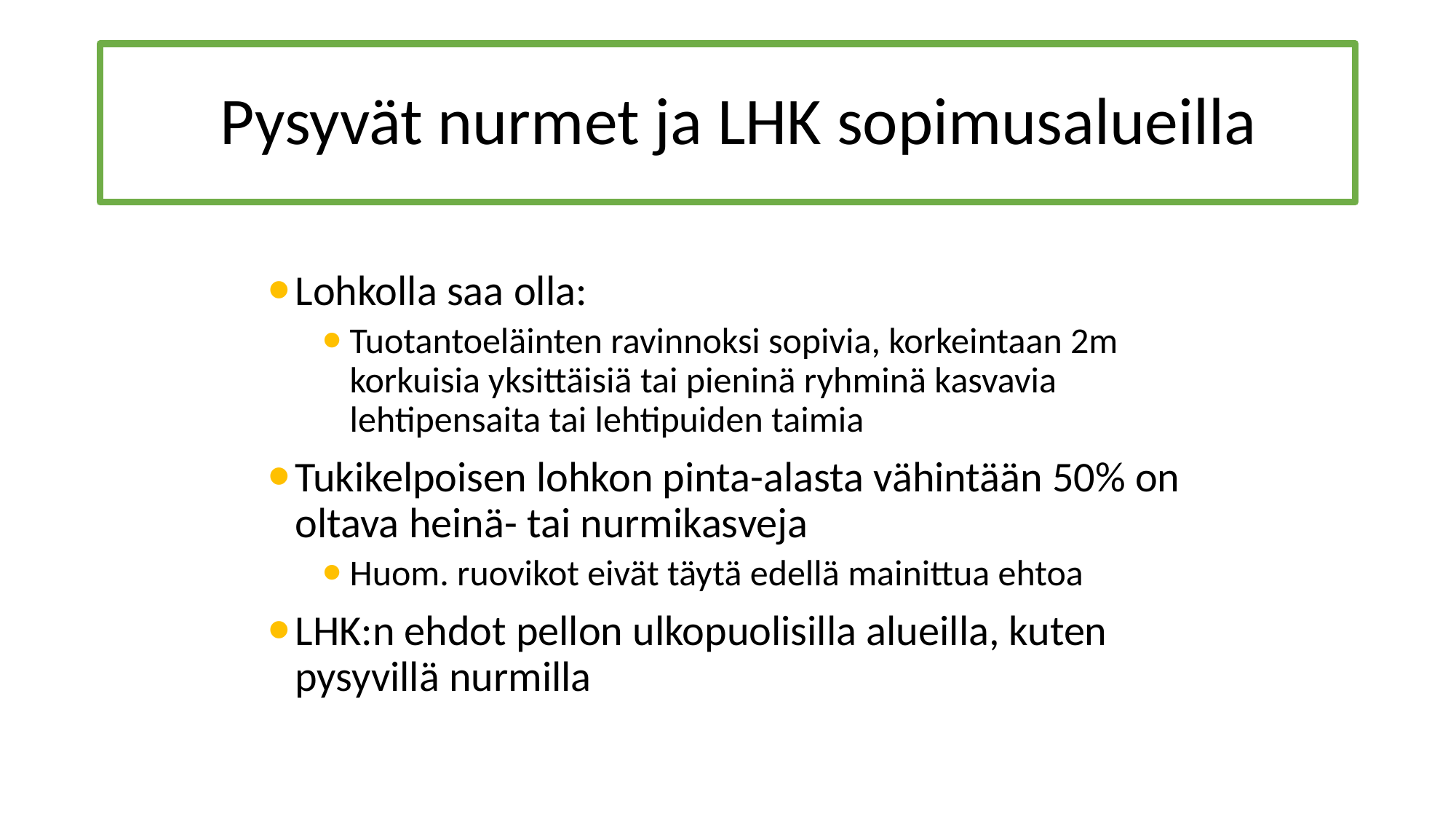

# Pysyvät nurmet ja LHK sopimusalueilla
Lohkolla saa olla:
Tuotantoeläinten ravinnoksi sopivia, korkeintaan 2m korkuisia yksittäisiä tai pieninä ryhminä kasvavia lehtipensaita tai lehtipuiden taimia
Tukikelpoisen lohkon pinta-alasta vähintään 50% on oltava heinä- tai nurmikasveja
Huom. ruovikot eivät täytä edellä mainittua ehtoa
LHK:n ehdot pellon ulkopuolisilla alueilla, kuten pysyvillä nurmilla